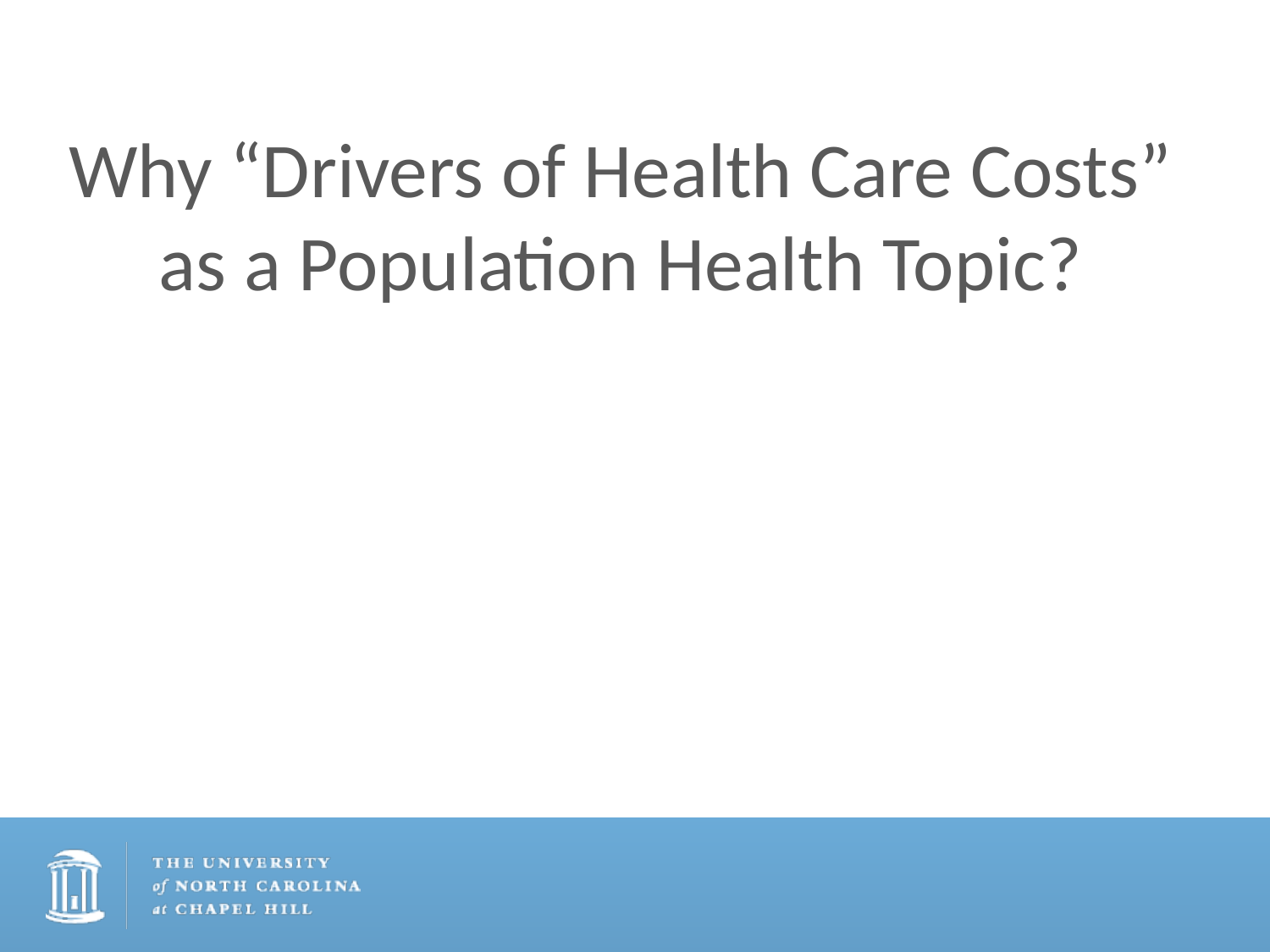

Why “Drivers of Health Care Costs” as a Population Health Topic?